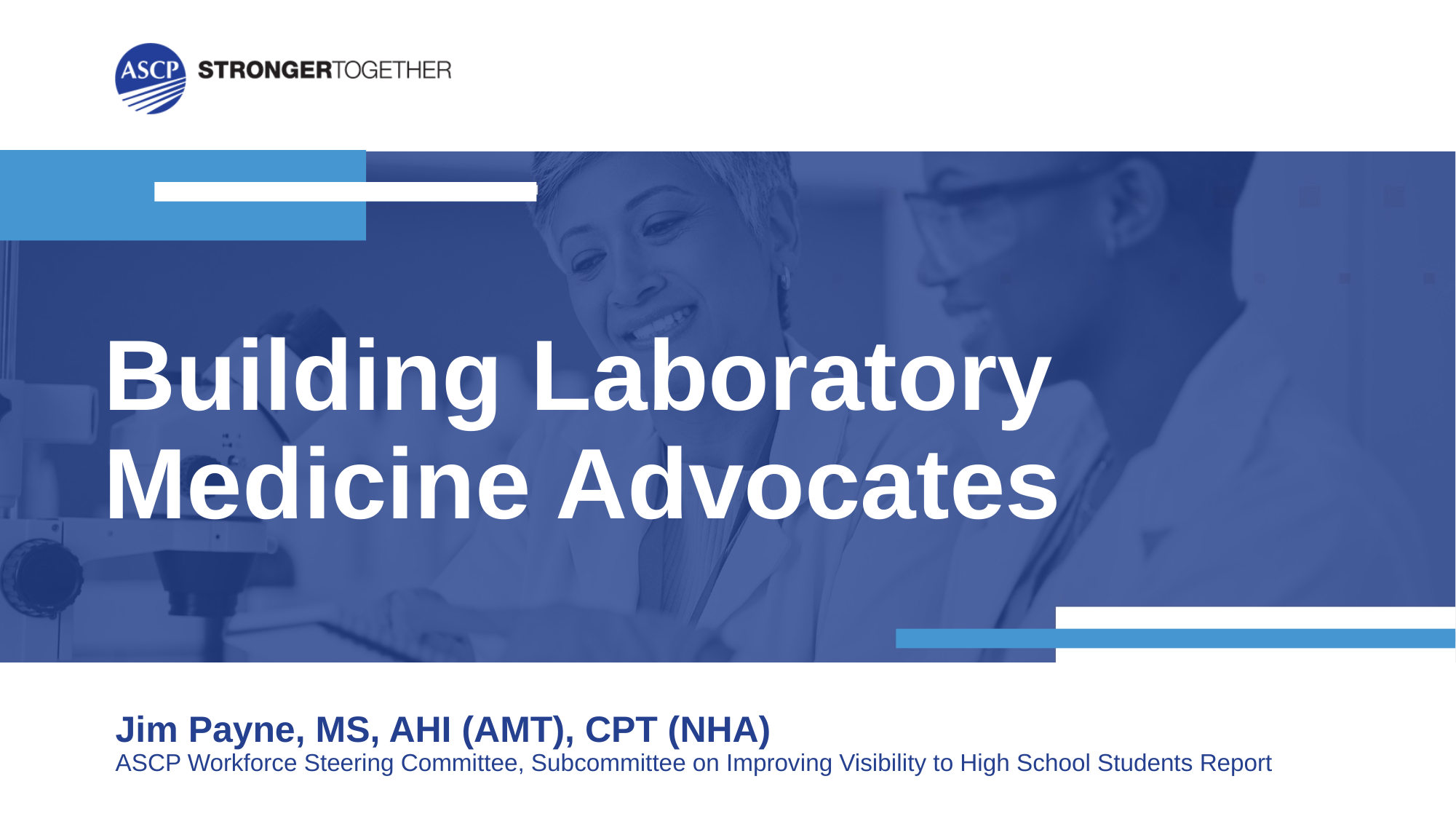

# Building Laboratory Medicine Advocates
Jim Payne, MS, AHI (AMT), CPT (NHA)
ASCP Workforce Steering Committee, Subcommittee on Improving Visibility to High School Students Report